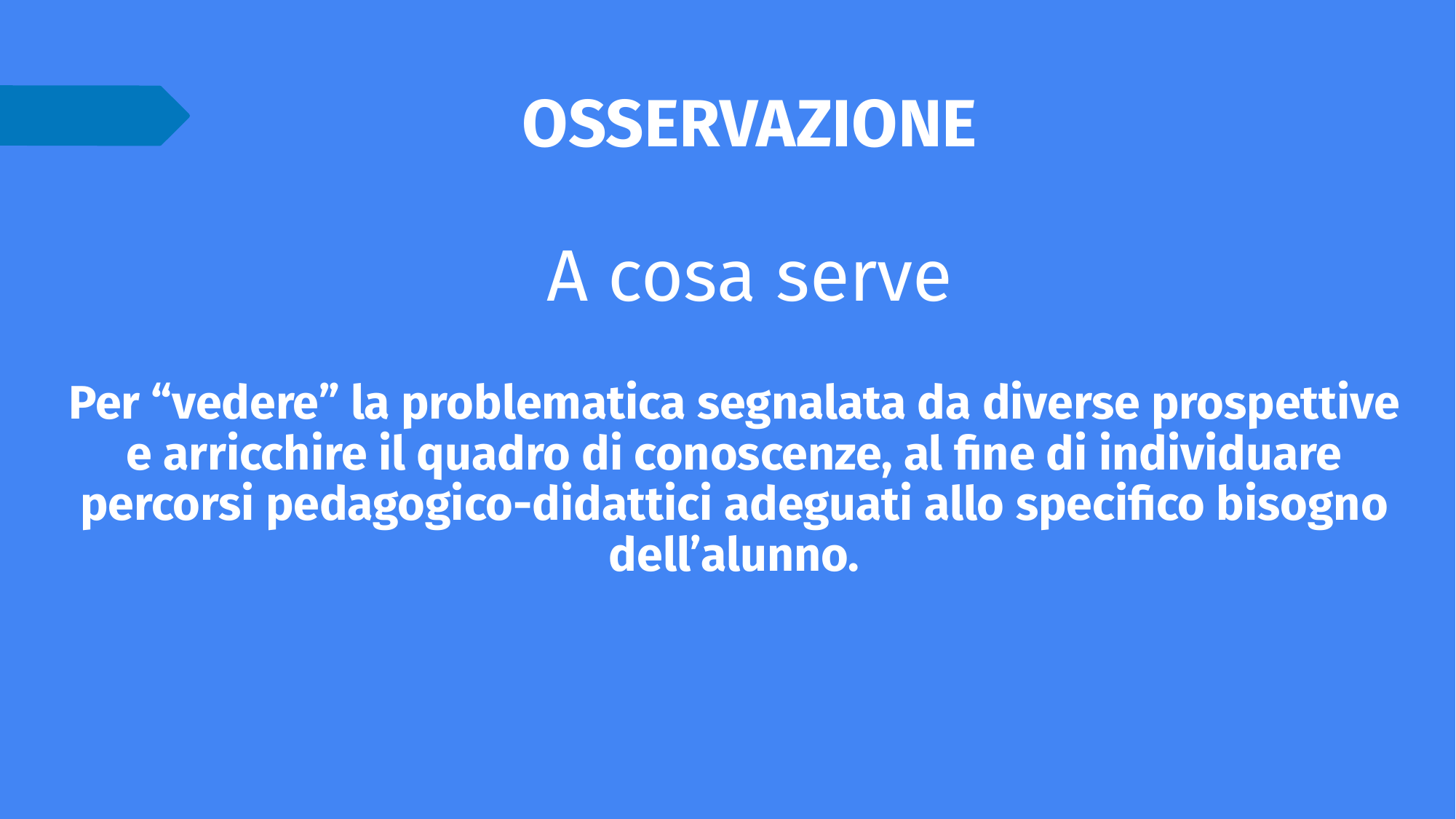

# OSSERVAZIONE
A cosa serve
Per “vedere” la problematica segnalata da diverse prospettive e arricchire il quadro di conoscenze, al fine di individuare percorsi pedagogico-didattici adeguati allo specifico bisogno dell’alunno.